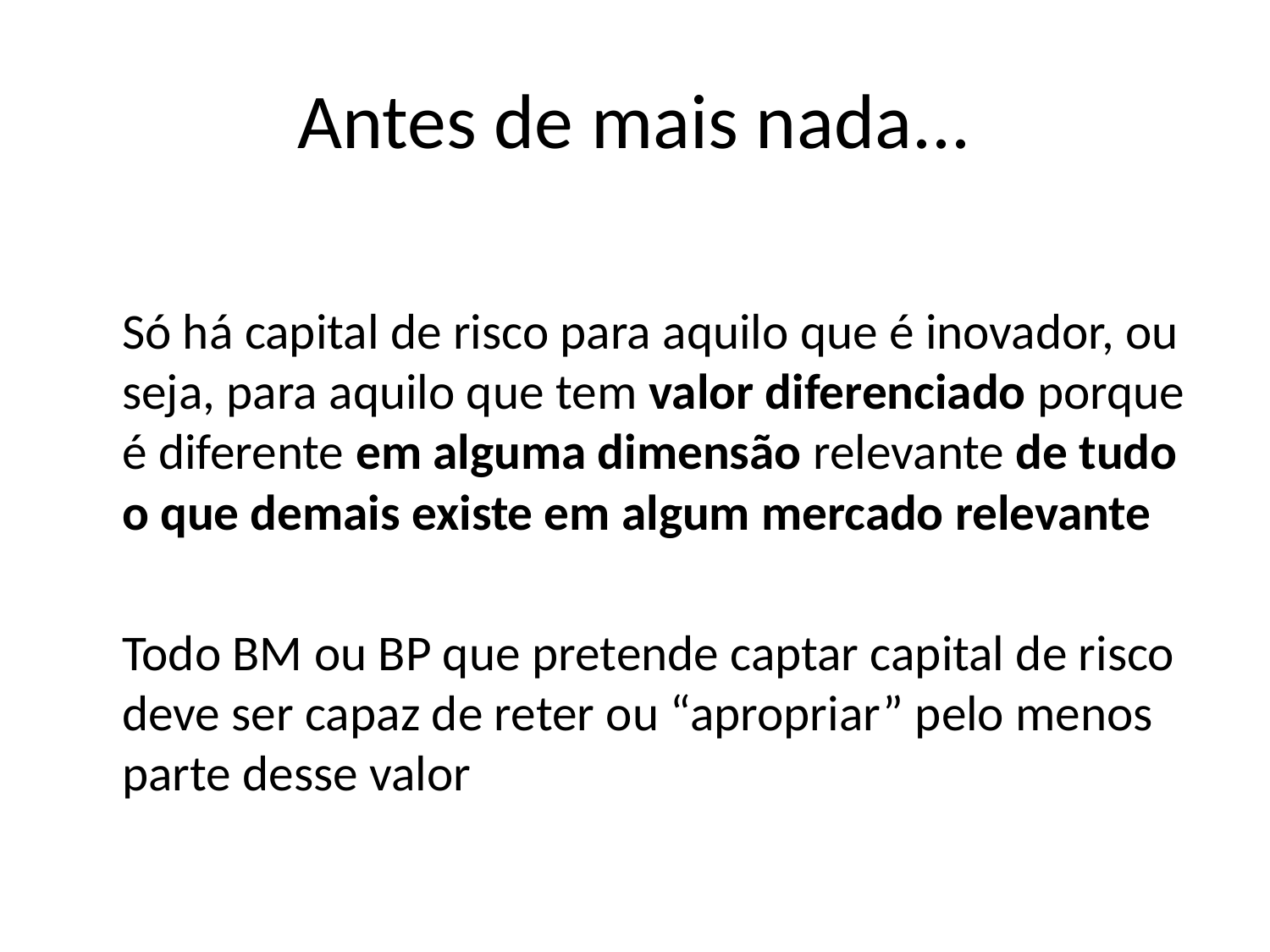

# Antes de mais nada...

	Só há capital de risco para aquilo que é inovador, ou seja, para aquilo que tem valor diferenciado porque é diferente em alguma dimensão relevante de tudo o que demais existe em algum mercado relevante

	Todo BM ou BP que pretende captar capital de risco deve ser capaz de reter ou “apropriar” pelo menos parte desse valor